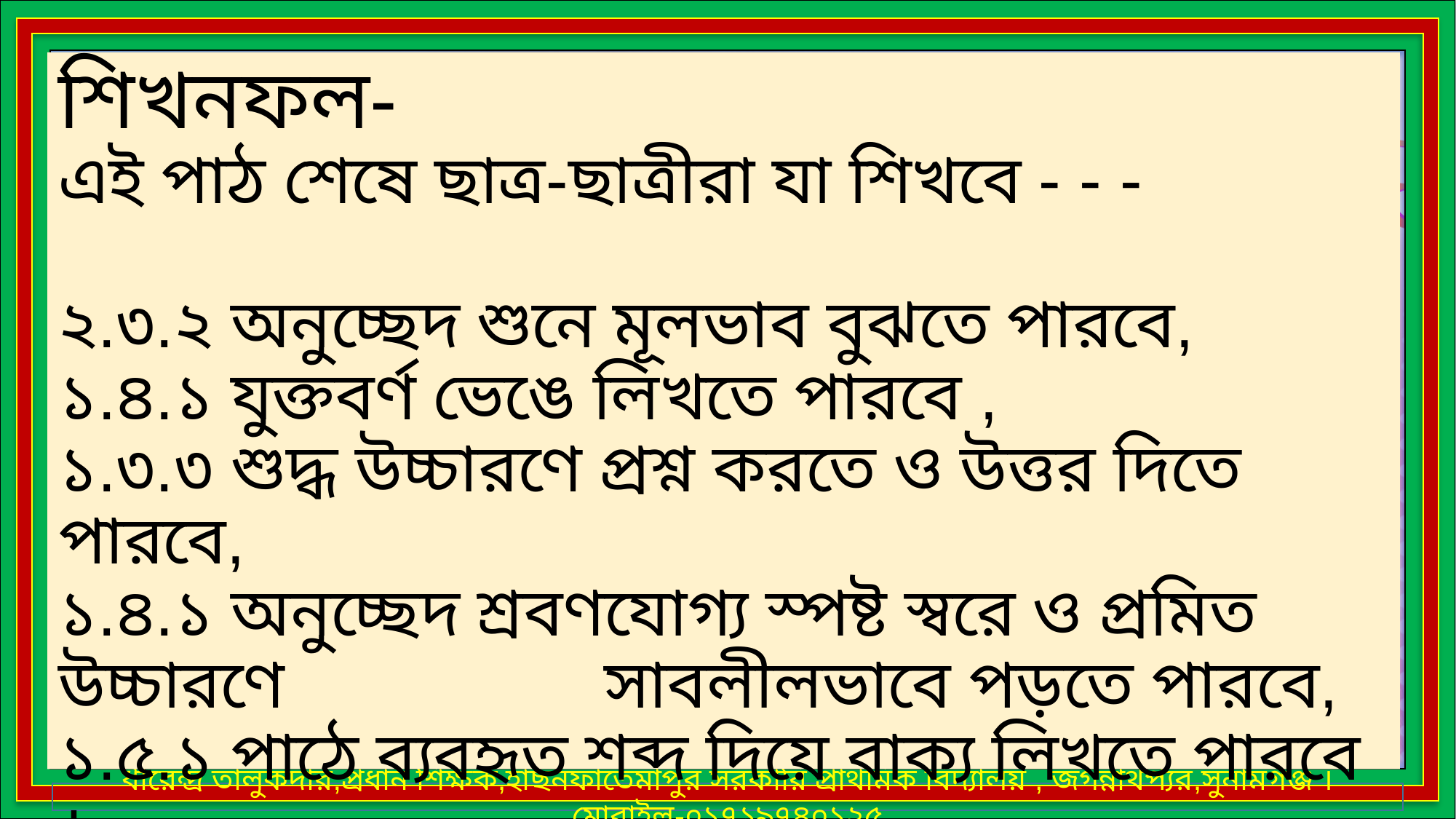

# শিখনফল- এই পাঠ শেষে ছাত্র-ছাত্রীরা যা শিখবে - - - ২.৩.২ অনুচ্ছেদ শুনে মূলভাব বুঝতে পারবে, ১.৪.১ যুক্তবর্ণ ভেঙে লিখতে পারবে , ১.৩.৩ শুদ্ধ উচ্চারণে প্রশ্ন করতে ও উত্তর দিতে পারবে, ১.৪.১ অনুচ্ছেদ শ্রবণযোগ্য স্পষ্ট স্বরে ও প্রমিত  উচ্চারণে 	 	 	সাবলীলভাবে পড়তে পারবে, ১.৫.১ পাঠে ব্যবহৃত শব্দ দিয়ে বাক্য লিখতে পারবে ।